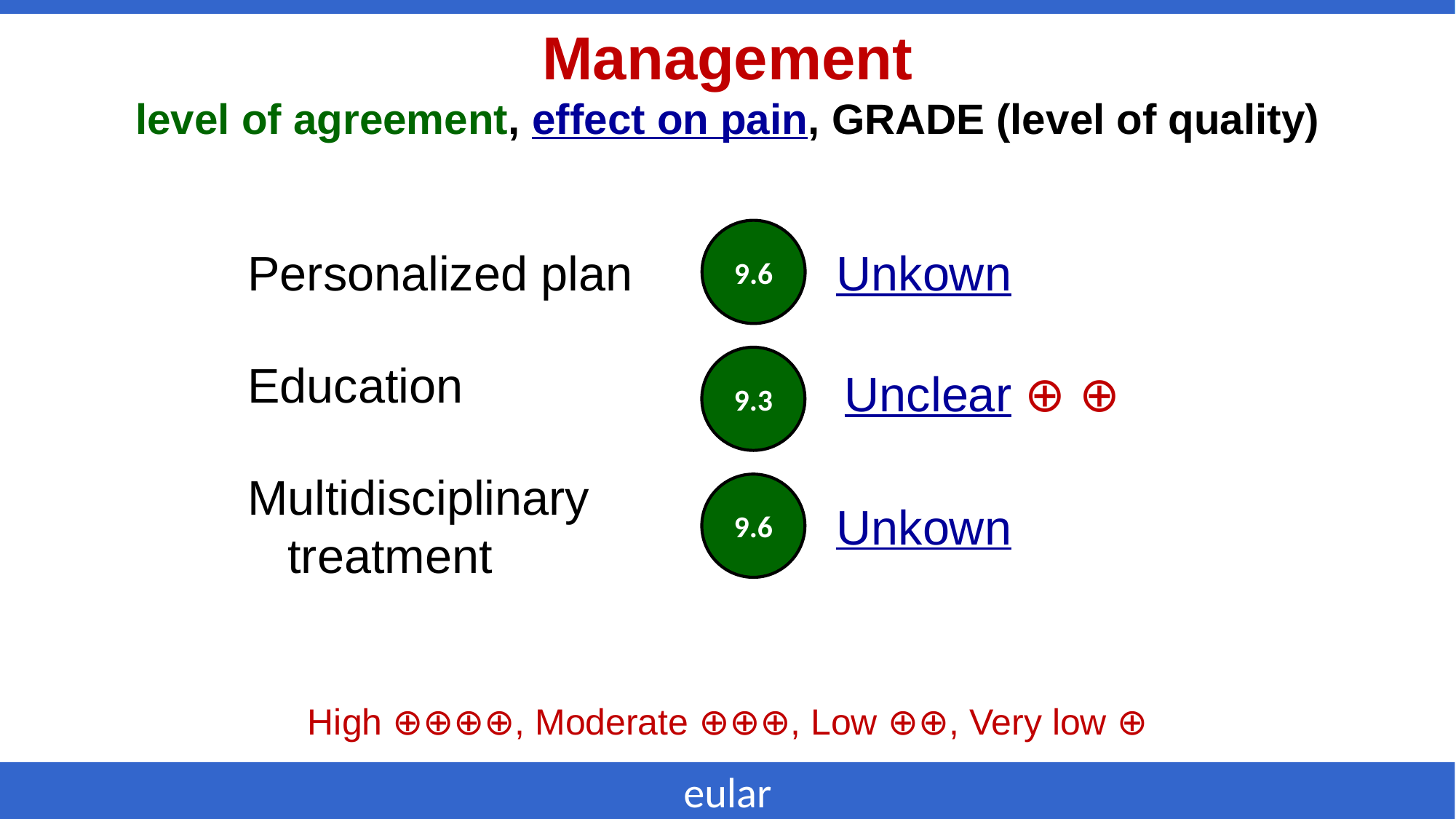

Management
level of agreement, effect on pain, GRADE (level of quality)
9.6
Personalized plan
Unkown
9.3
Education
Unclear ⊕ ⊕
Multidisciplinary
   treatment
9.6
Unkown
High ⊕⊕⊕⊕, Moderate ⊕⊕⊕, Low ⊕⊕, Very low ⊕